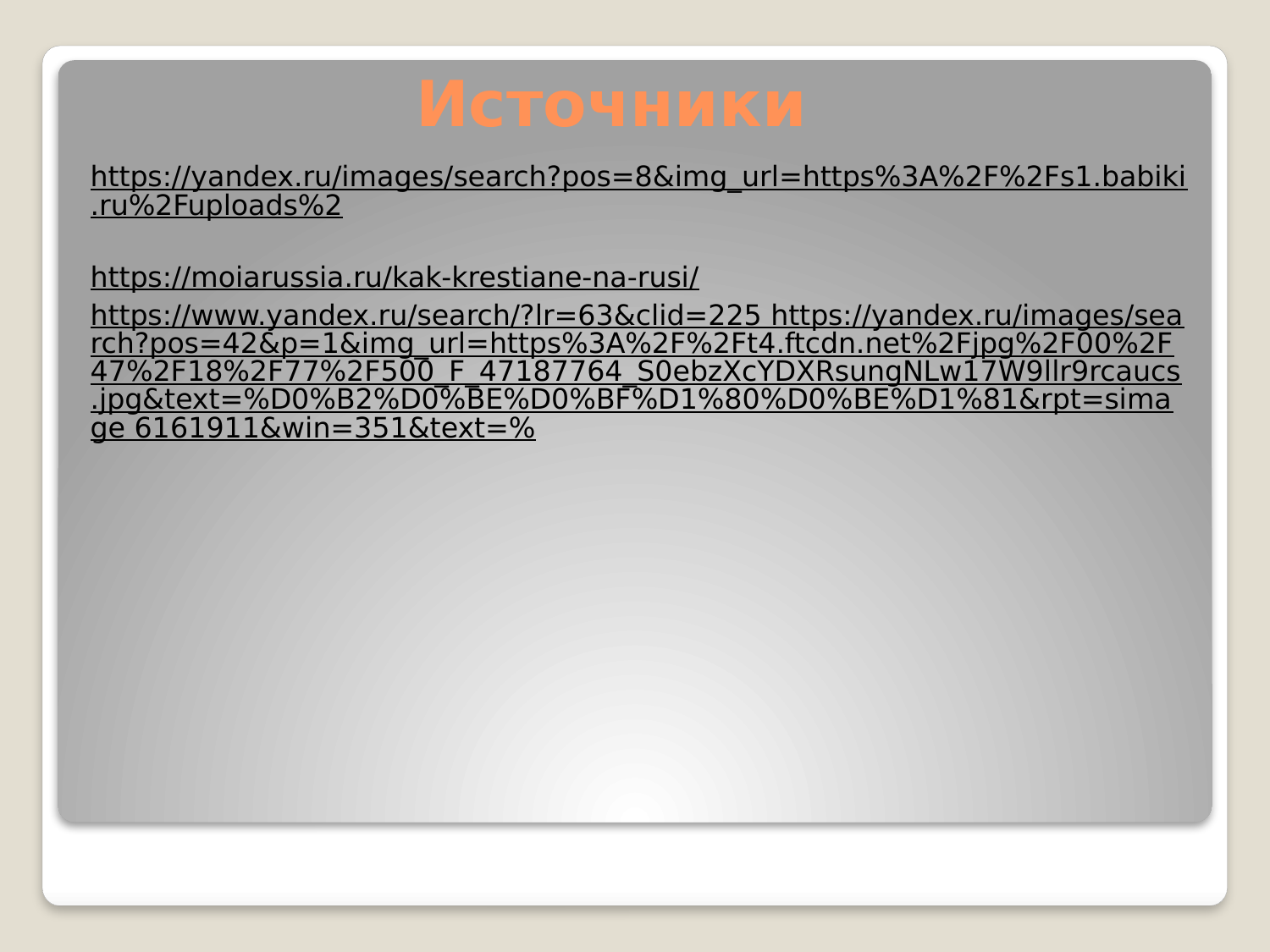

# Источники
https://yandex.ru/images/search?pos=8&img_url=https%3A%2F%2Fs1.babiki.ru%2Fuploads%2
https://moiarussia.ru/kak-krestiane-na-rusi/
https://www.yandex.ru/search/?lr=63&clid=225 https://yandex.ru/images/search?pos=42&p=1&img_url=https%3A%2F%2Ft4.ftcdn.net%2Fjpg%2F00%2F47%2F18%2F77%2F500_F_47187764_S0ebzXcYDXRsungNLw17W9llr9rcaucs.jpg&text=%D0%B2%D0%BE%D0%BF%D1%80%D0%BE%D1%81&rpt=simage 6161911&win=351&text=%